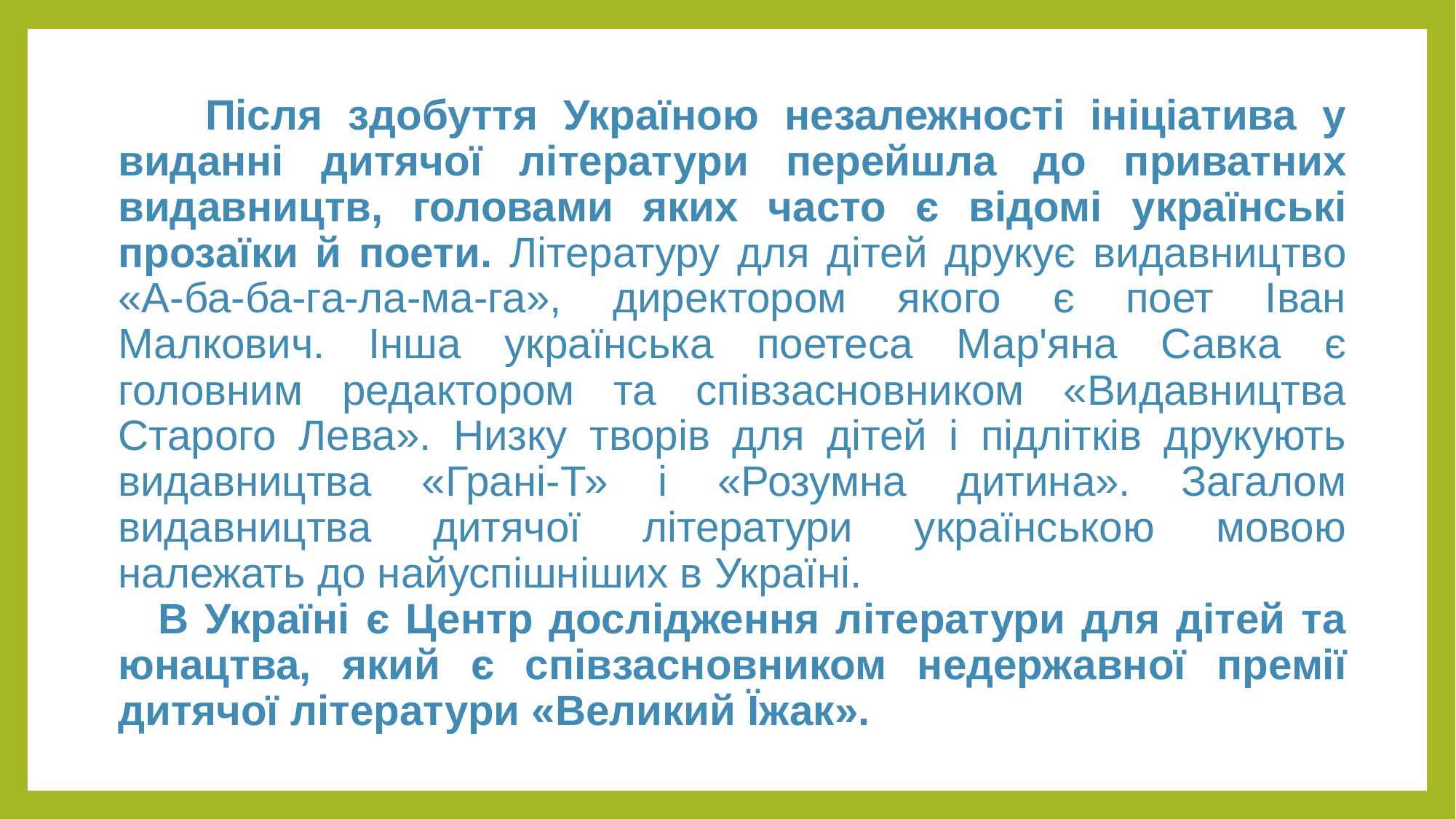

# Після здобуття Україною незалежності ініціатива у виданні дитячої літератури перейшла до приватних видавництв, головами яких часто є відомі українські прозаїки й поети. Літературу для дітей друкує видавництво «А-ба-ба-га-ла-ма-га», директором якого є поет Іван Малкович. Інша українська поетеса Мар'яна Савка є головним редактором та співзасновником «Видавництва Старого Лева». Низку творів для дітей і підлітків друкують видавництва «Грані-Т» і «Розумна дитина». Загалом видавництва дитячої літератури українською мовою належать до найуспішніших в Україні.
   В Україні є Центр дослідження літератури для дітей та юнацтва, який є співзасновником недержавної премії дитячої літератури «Великий Їжак».